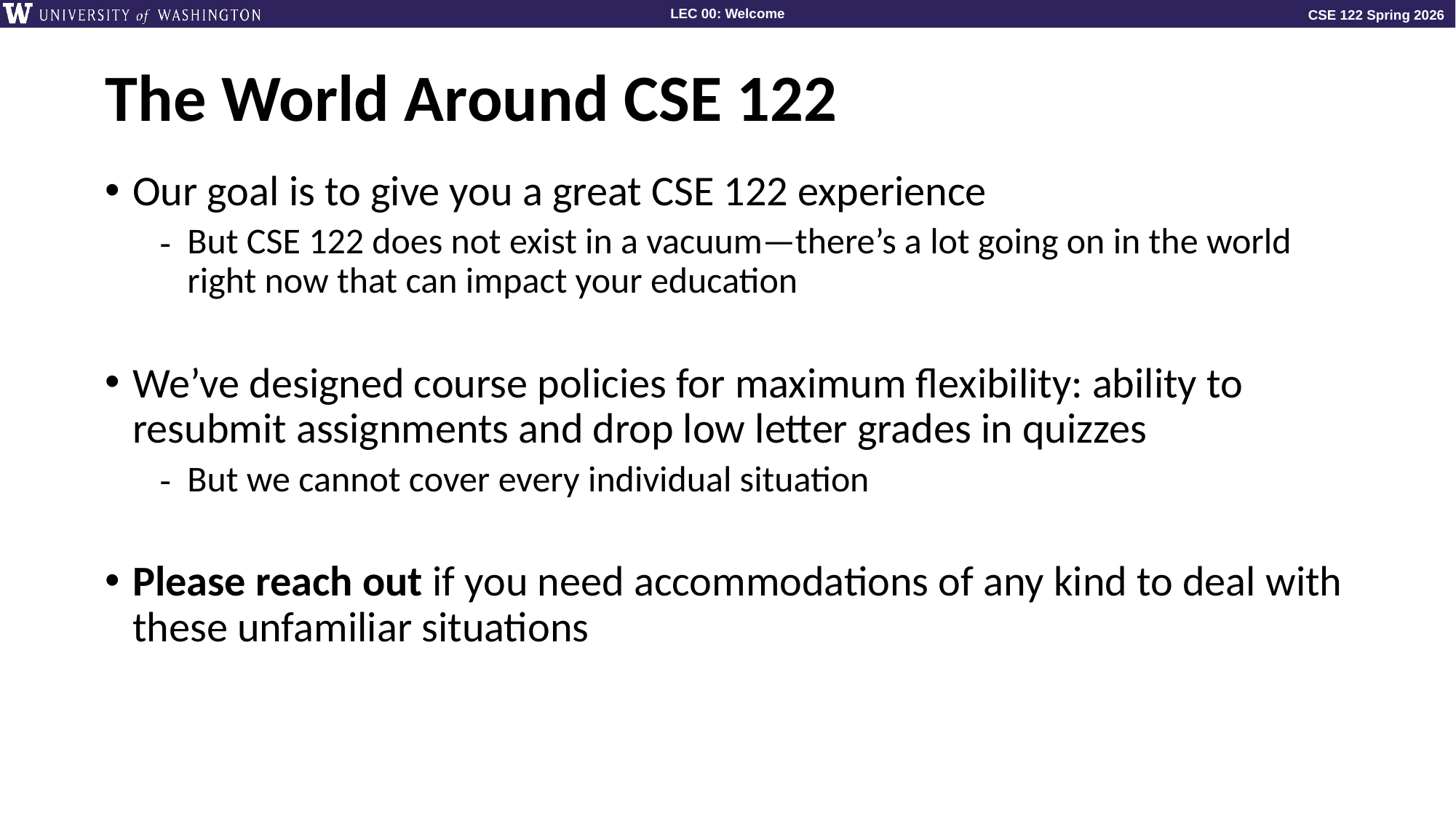

# The World Around CSE 122
Our goal is to give you a great CSE 122 experience
But CSE 122 does not exist in a vacuum—there’s a lot going on in the world right now that can impact your education

We’ve designed course policies for maximum flexibility: ability to resubmit assignments and drop low letter grades in quizzes
But we cannot cover every individual situation

Please reach out if you need accommodations of any kind to deal with these unfamiliar situations